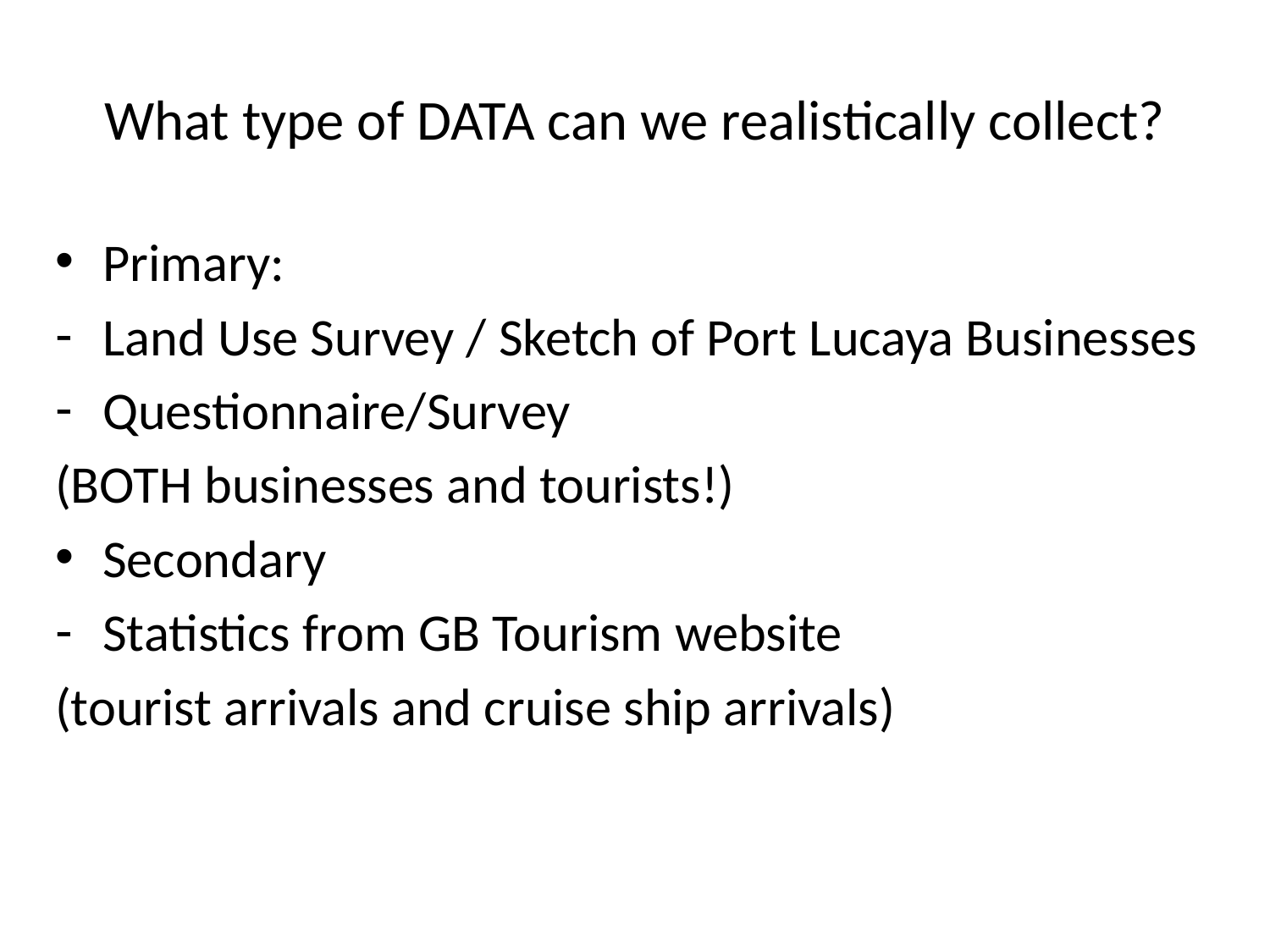

# What type of DATA can we realistically collect?
Primary:
Land Use Survey / Sketch of Port Lucaya Businesses
Questionnaire/Survey
(BOTH businesses and tourists!)
Secondary
Statistics from GB Tourism website
(tourist arrivals and cruise ship arrivals)